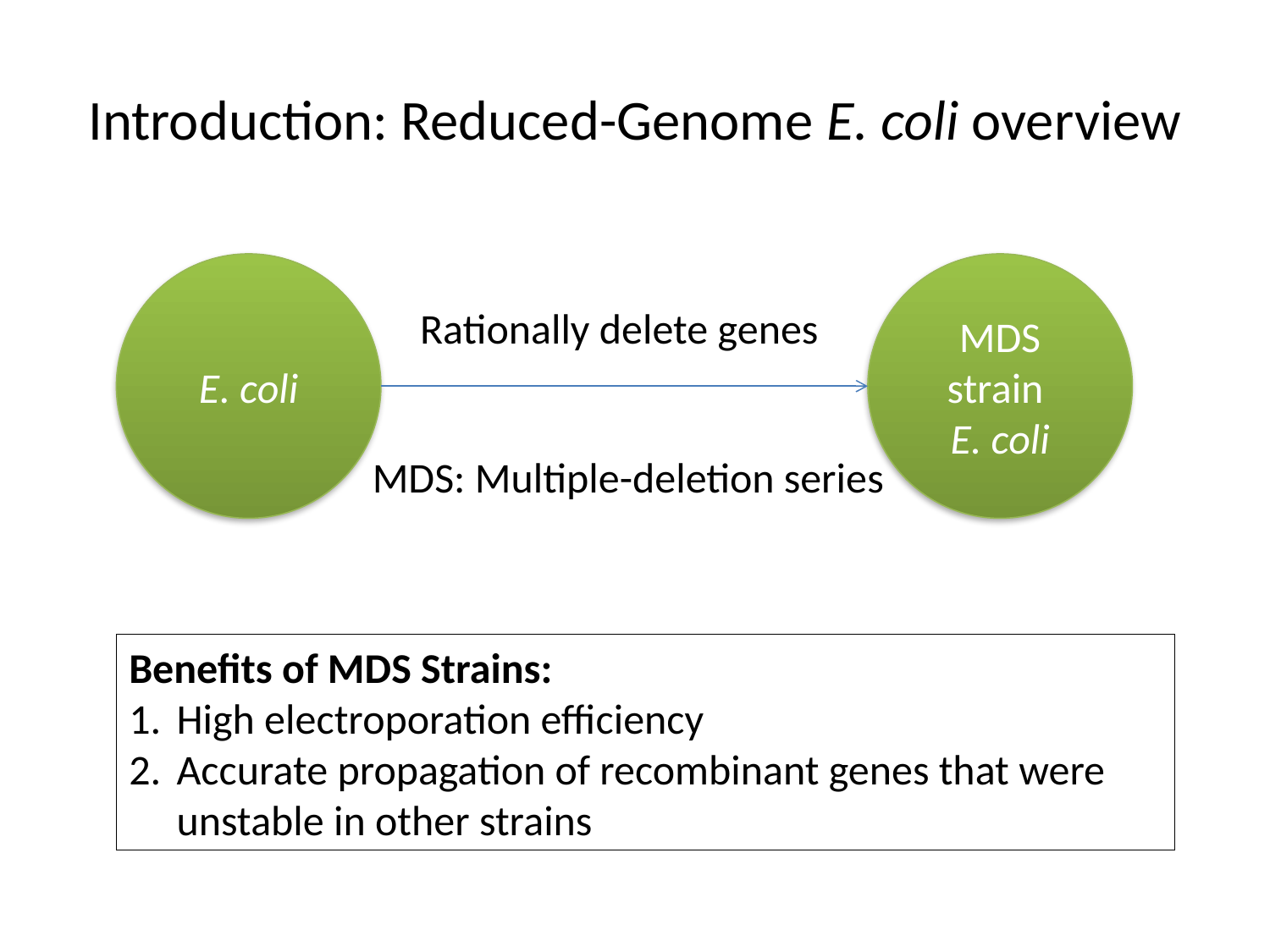

# Introduction: Reduced-Genome E. coli overview
E. coli
MDS strain
E. coli
Rationally delete genes
MDS: Multiple-deletion series
Benefits of MDS Strains:
High electroporation efficiency
Accurate propagation of recombinant genes that were unstable in other strains